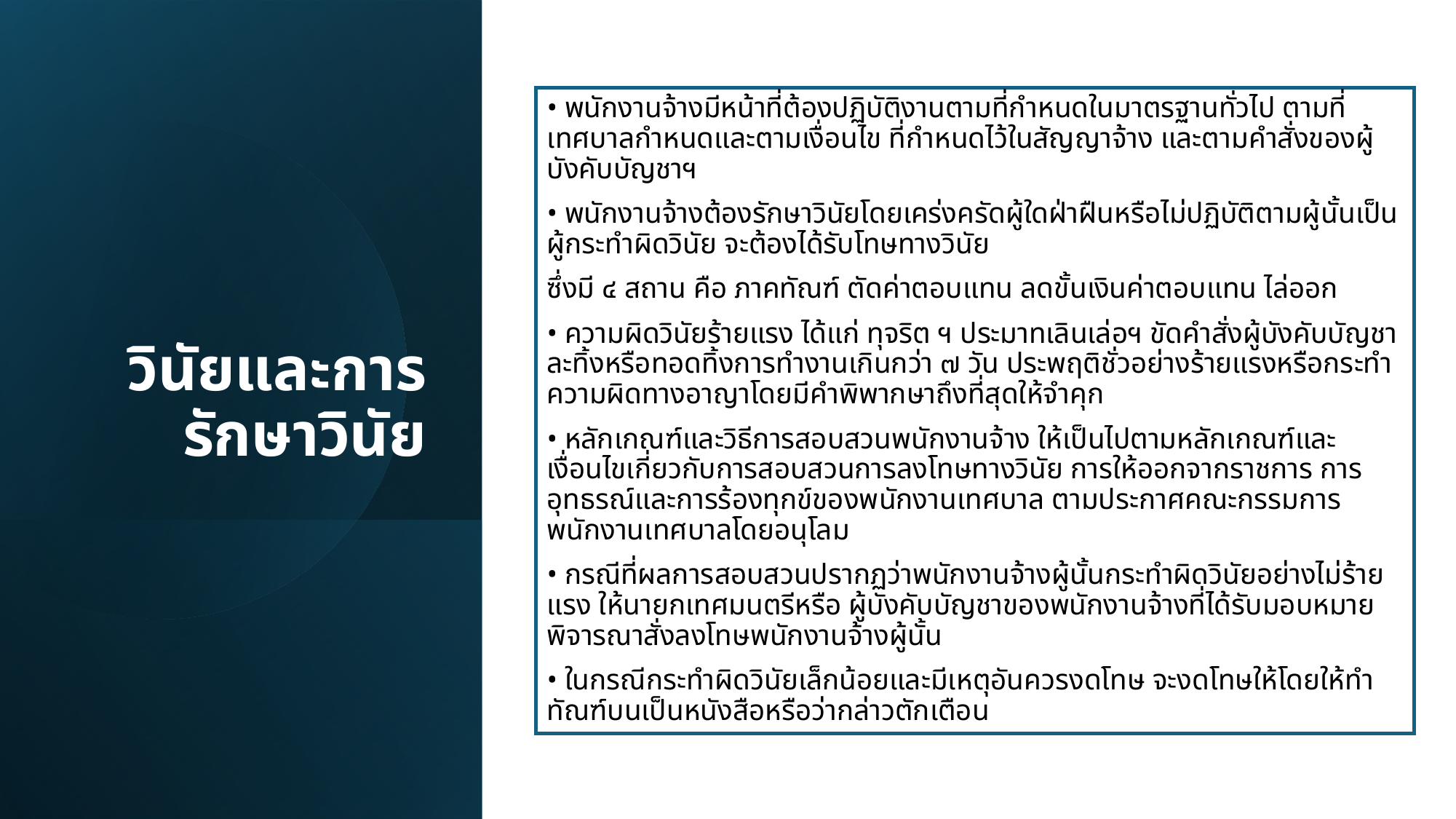

# วินัยและการรักษาวินัย
• พนักงานจ้างมีหน้าที่ต้องปฏิบัติงานตามที่กำหนดในมาตรฐานทั่วไป ตามที่เทศบาลกำหนดและตามเงื่อนไข ที่กำหนดไว้ในสัญญาจ้าง และตามคำสั่งของผู้บังคับบัญชาฯ
• พนักงานจ้างต้องรักษาวินัยโดยเคร่งครัดผู้ใดฝ่าฝืนหรือไม่ปฏิบัติตามผู้นั้นเป็นผู้กระทำผิดวินัย จะต้องได้รับโทษทางวินัย
ซึ่งมี ๔ สถาน คือ ภาคทัณฑ์ ตัดค่าตอบแทน ลดขั้นเงินค่าตอบแทน ไล่ออก
• ความผิดวินัยร้ายแรง ได้แก่ ทุจริต ฯ ประมาทเลินเล่อฯ ขัดคำสั่งผู้บังคับบัญชา ละทิ้งหรือทอดทิ้งการทำงานเกินกว่า ๗ วัน ประพฤติชั่วอย่างร้ายแรงหรือกระทำความผิดทางอาญาโดยมีคำพิพากษาถึงที่สุดให้จำคุก
• หลักเกณฑ์และวิธีการสอบสวนพนักงานจ้าง ให้เป็นไปตามหลักเกณฑ์และเงื่อนไขเกี่ยวกับการสอบสวนการลงโทษทางวินัย การให้ออกจากราชการ การอุทธรณ์และการร้องทุกข์ของพนักงานเทศบาล ตามประกาศคณะกรรมการพนักงานเทศบาลโดยอนุโลม
• กรณีที่ผลการสอบสวนปรากฏว่าพนักงานจ้างผู้นั้นกระทำผิดวินัยอย่างไม่ร้ายแรง ให้นายกเทศมนตรีหรือ ผู้บังคับบัญชาของพนักงานจ้างที่ได้รับมอบหมาย พิจารณาสั่งลงโทษพนักงานจ้างผู้นั้น
• ในกรณีกระทำผิดวินัยเล็กน้อยและมีเหตุอันควรงดโทษ จะงดโทษให้โดยให้ทำทัณฑ์บนเป็นหนังสือหรือว่ากล่าวตักเตือน